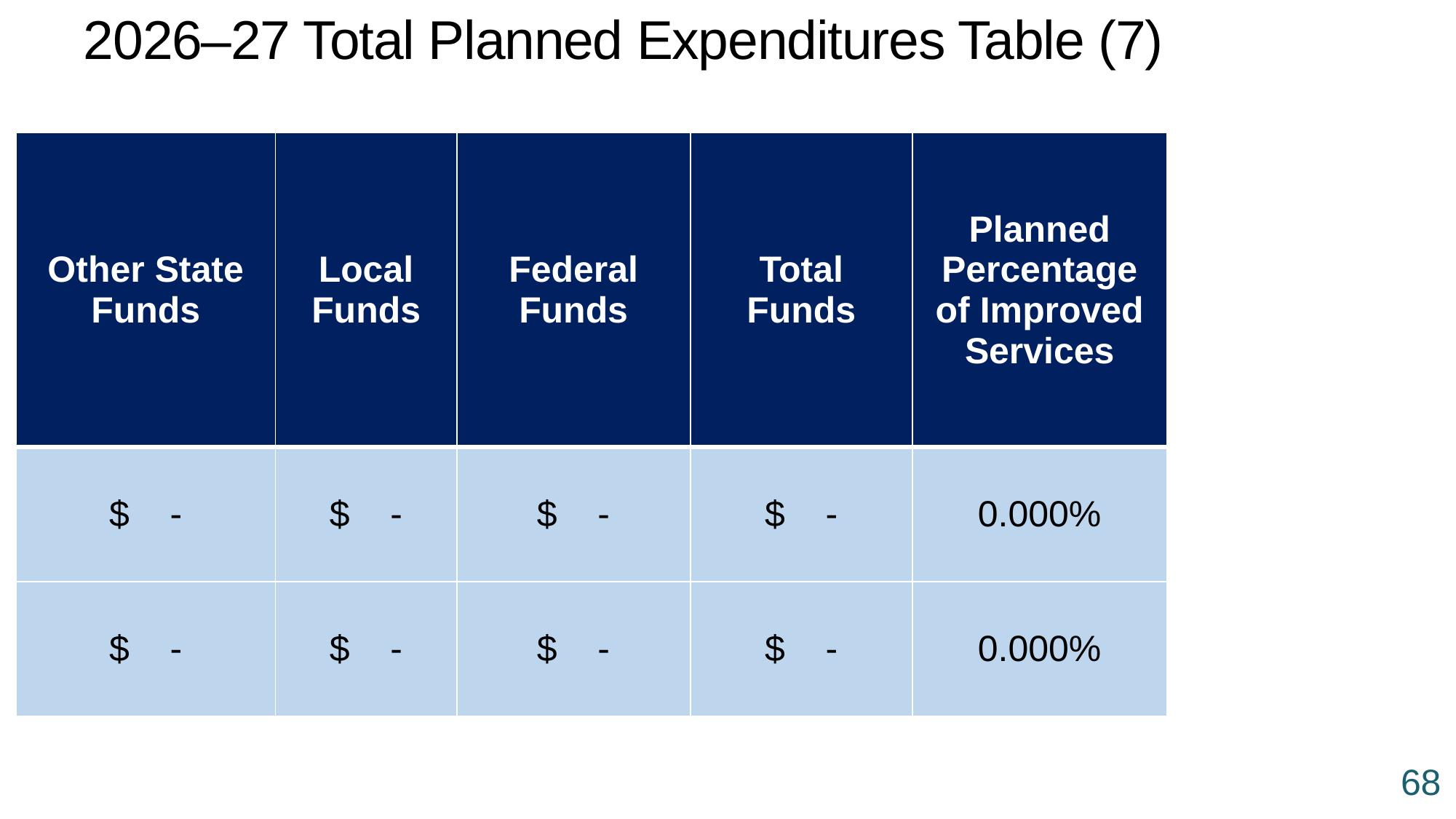

# 2026–27 Total Planned Expenditures Table (7)
| Other State Funds | Local Funds | Federal Funds | Total Funds | Planned Percentage of Improved Services |
| --- | --- | --- | --- | --- |
| $ - | $ - | $ - | $ - | 0.000% |
| $ - | $ - | $ - | $ - | 0.000% |
68